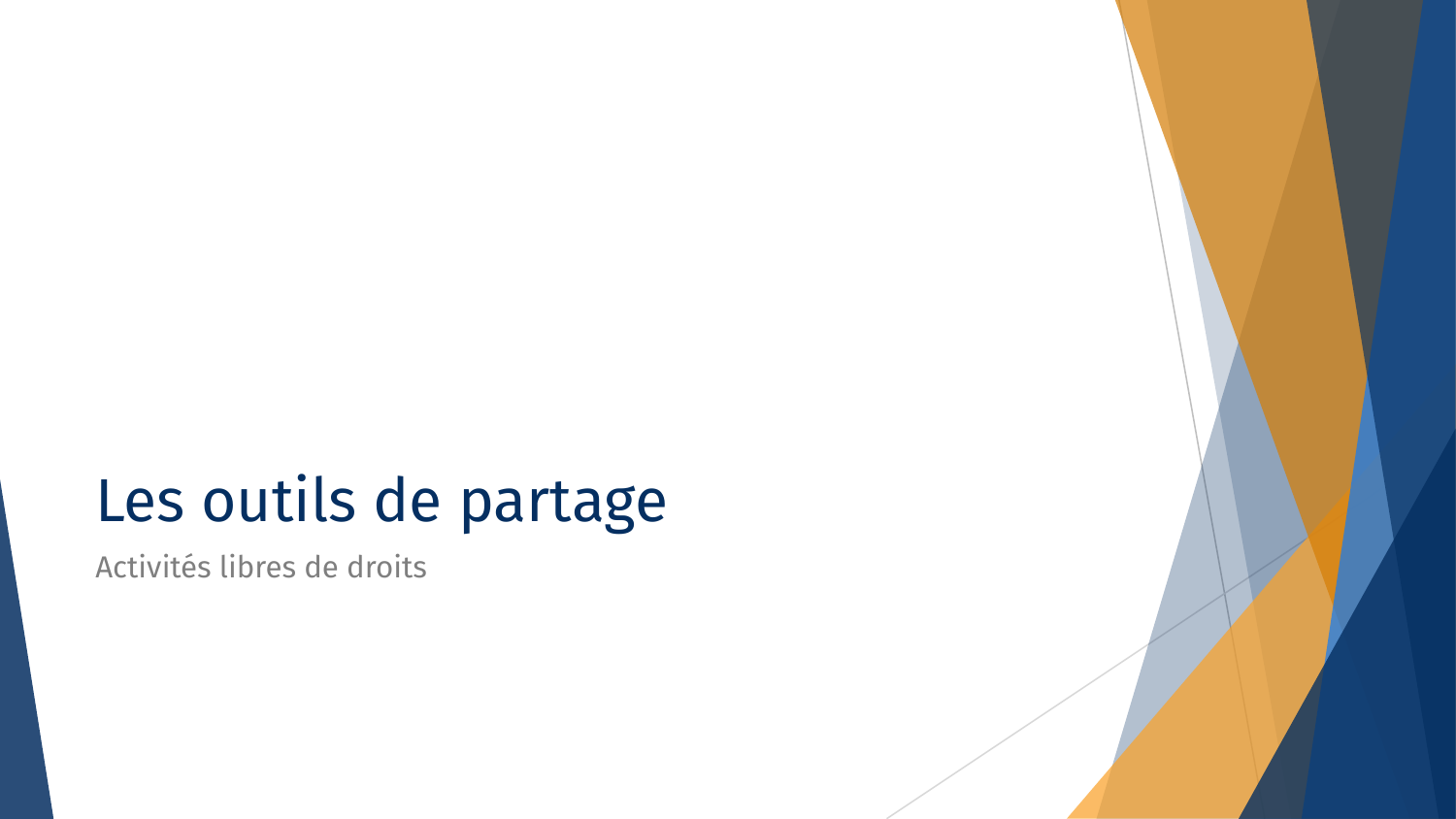

# Les outils de partage
Activités libres de droits